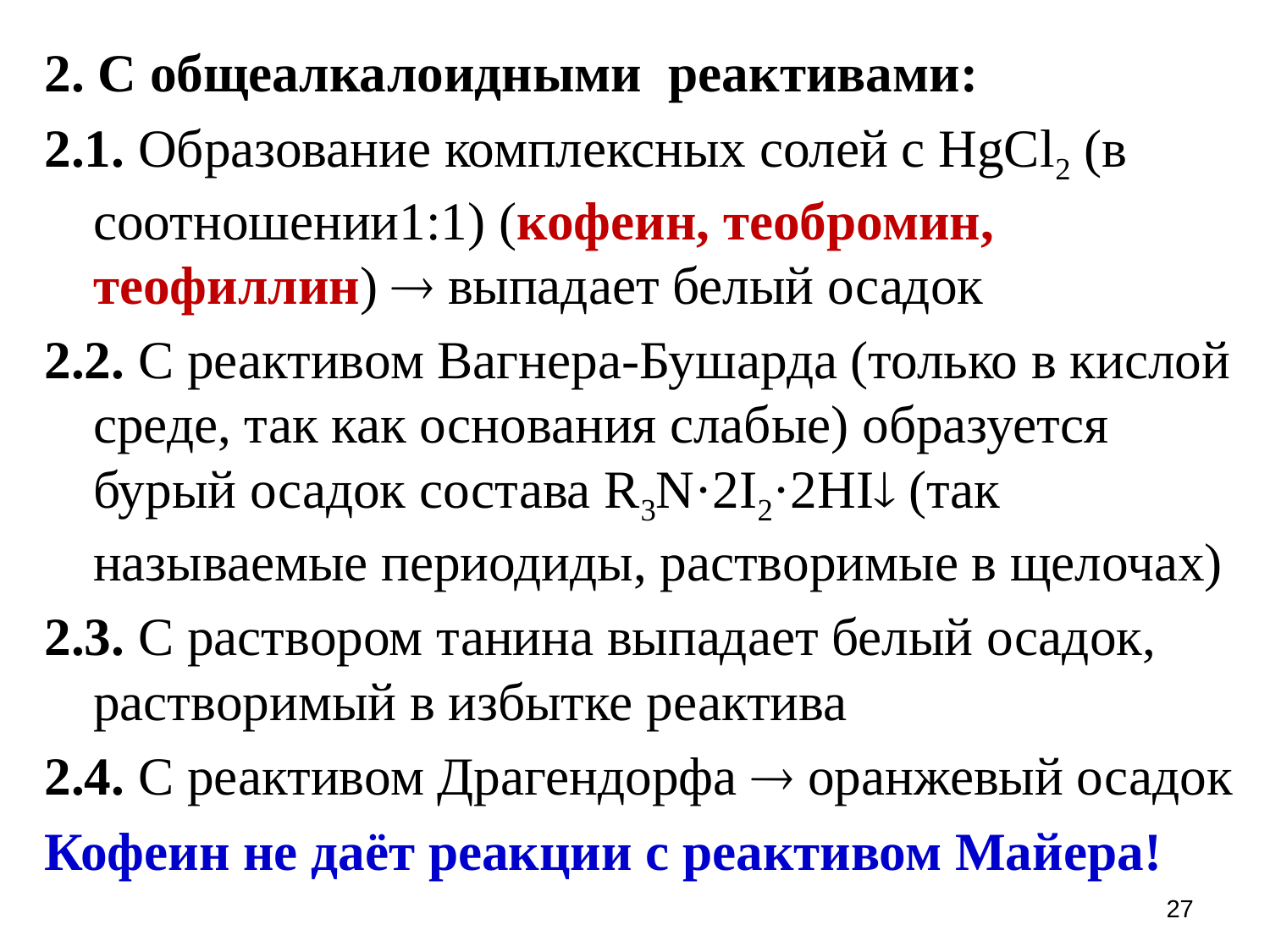

2. С общеалкалоидными  реактивами:
2.1. Образование комплексных солей с HgCl2 (в соотношении1:1) (кофеин, теобромин, теофиллин) → выпадает белый осадок
2.2. С реактивом Вагнера-Бушарда (только в кислой среде, так как основания слабые) образуется бурый осадок состава R3N·2I2·2HI↓ (так называемые периодиды, растворимые в щелочах)
2.3. С раствором танина выпадает белый осадок, растворимый в избытке реактива
2.4. С реактивом Драгендорфа → оранжевый осадок
Кофеин не даёт реакции с реактивом Майера!
27